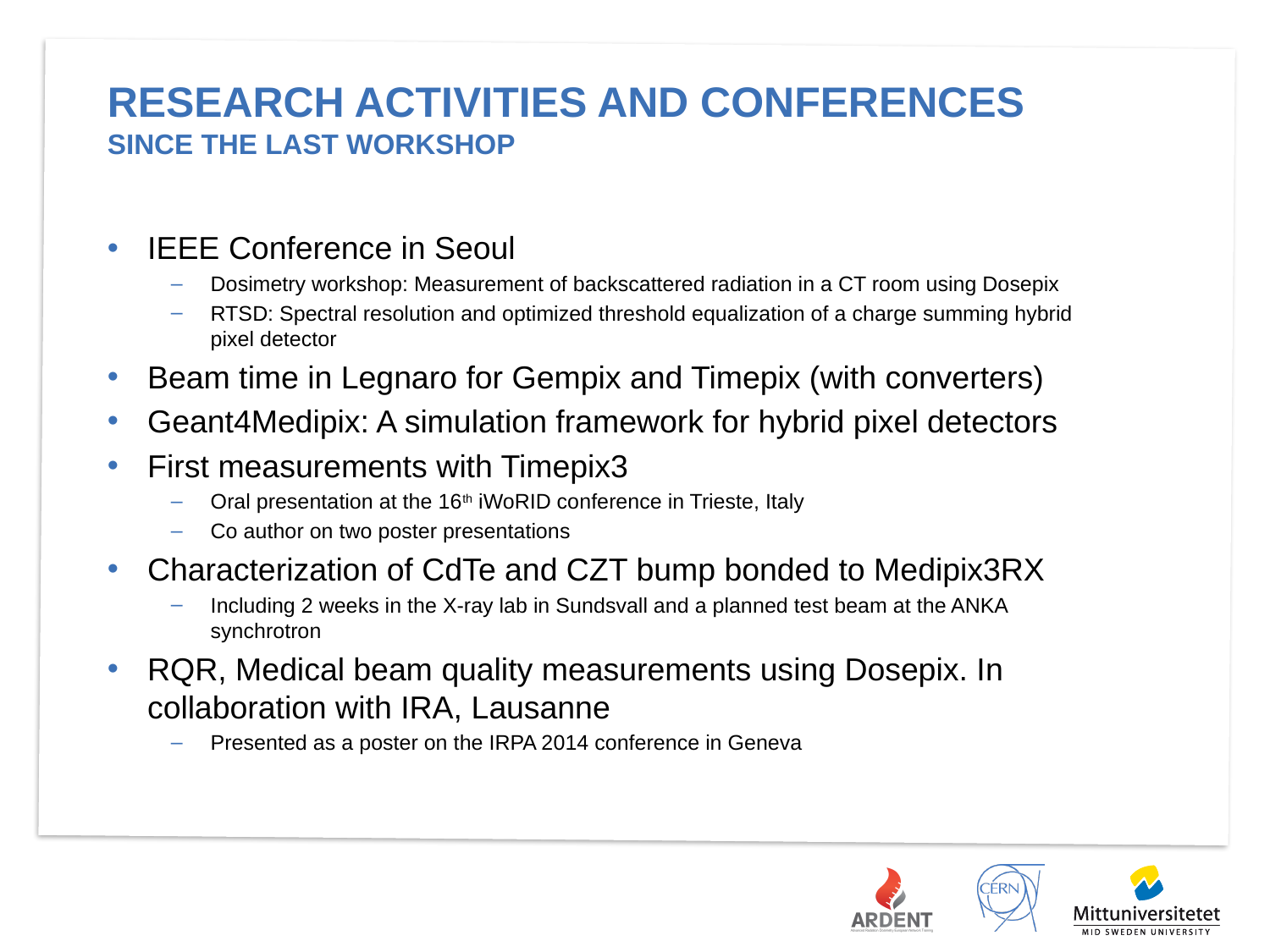

# Research activities and conferences since the last workshop
IEEE Conference in Seoul
Dosimetry workshop: Measurement of backscattered radiation in a CT room using Dosepix
RTSD: Spectral resolution and optimized threshold equalization of a charge summing hybrid pixel detector
Beam time in Legnaro for Gempix and Timepix (with converters)
Geant4Medipix: A simulation framework for hybrid pixel detectors
First measurements with Timepix3
Oral presentation at the 16th iWoRID conference in Trieste, Italy
Co author on two poster presentations
Characterization of CdTe and CZT bump bonded to Medipix3RX
Including 2 weeks in the X-ray lab in Sundsvall and a planned test beam at the ANKA synchrotron
RQR, Medical beam quality measurements using Dosepix. In collaboration with IRA, Lausanne
Presented as a poster on the IRPA 2014 conference in Geneva